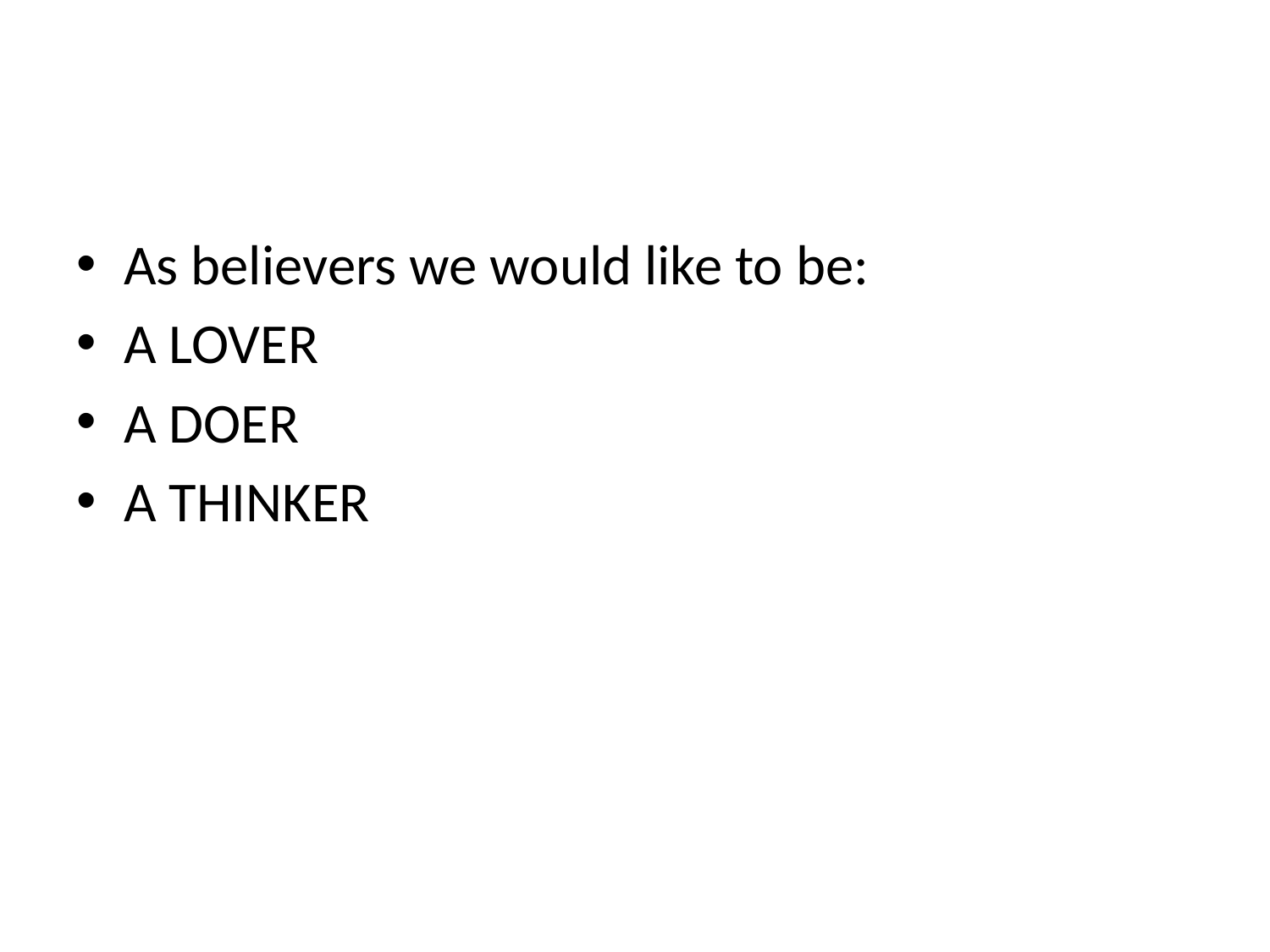

#
As believers we would like to be:
A LOVER
A DOER
A THINKER